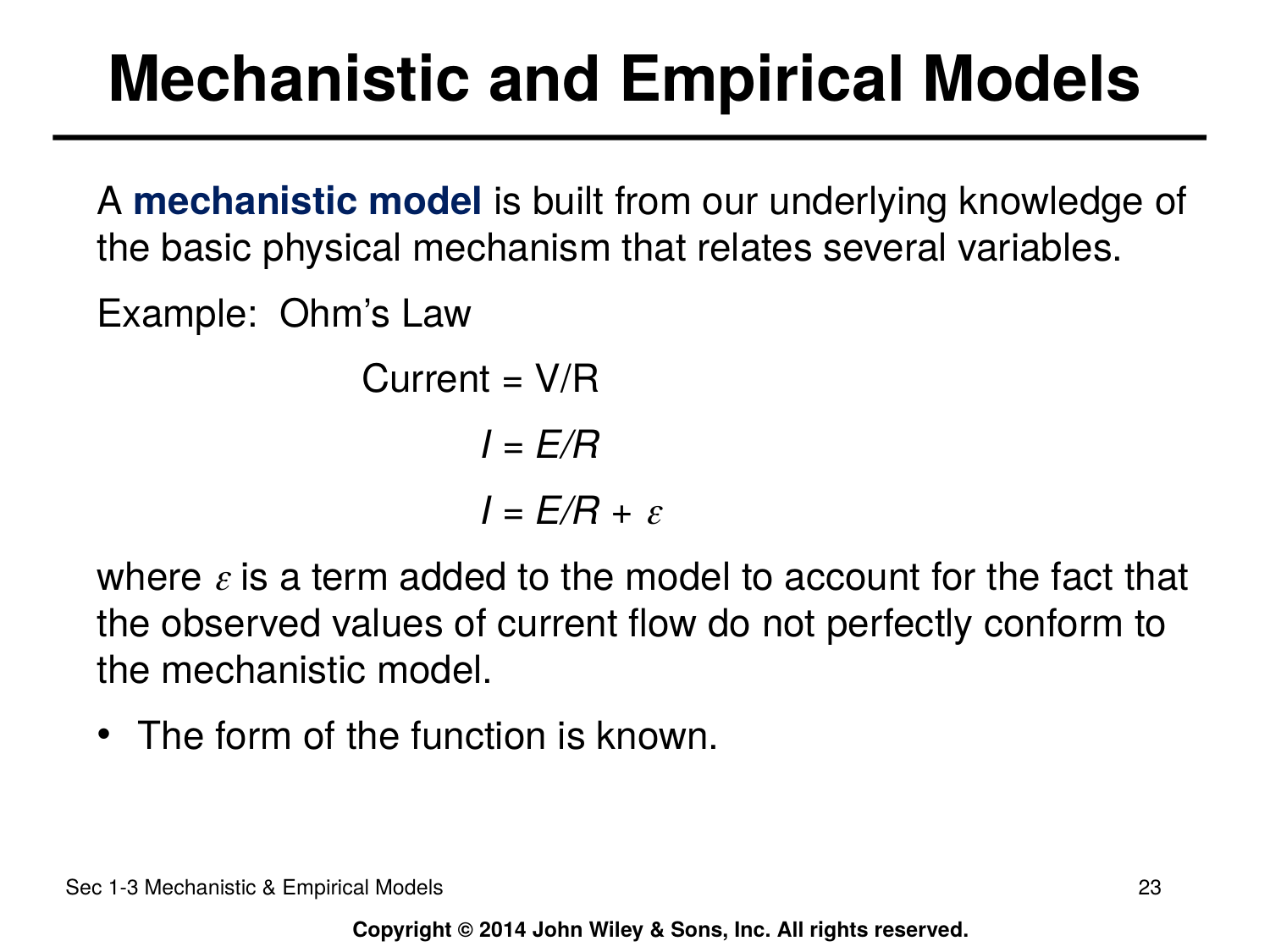

Mechanistic and Empirical Models

A mechanistic model is built from our underlying knowledge of the basic physical mechanism that relates several variables.
Example:  Ohm’s Law
		 Current = V/R
		            I = E/R
		            I = E/R + ε
where ε is a term added to the model to account for the fact that the observed values of current flow do not perfectly conform to the mechanistic model.
 The form of the function is known.
Sec 1-3 Mechanistic & Empirical Models
23